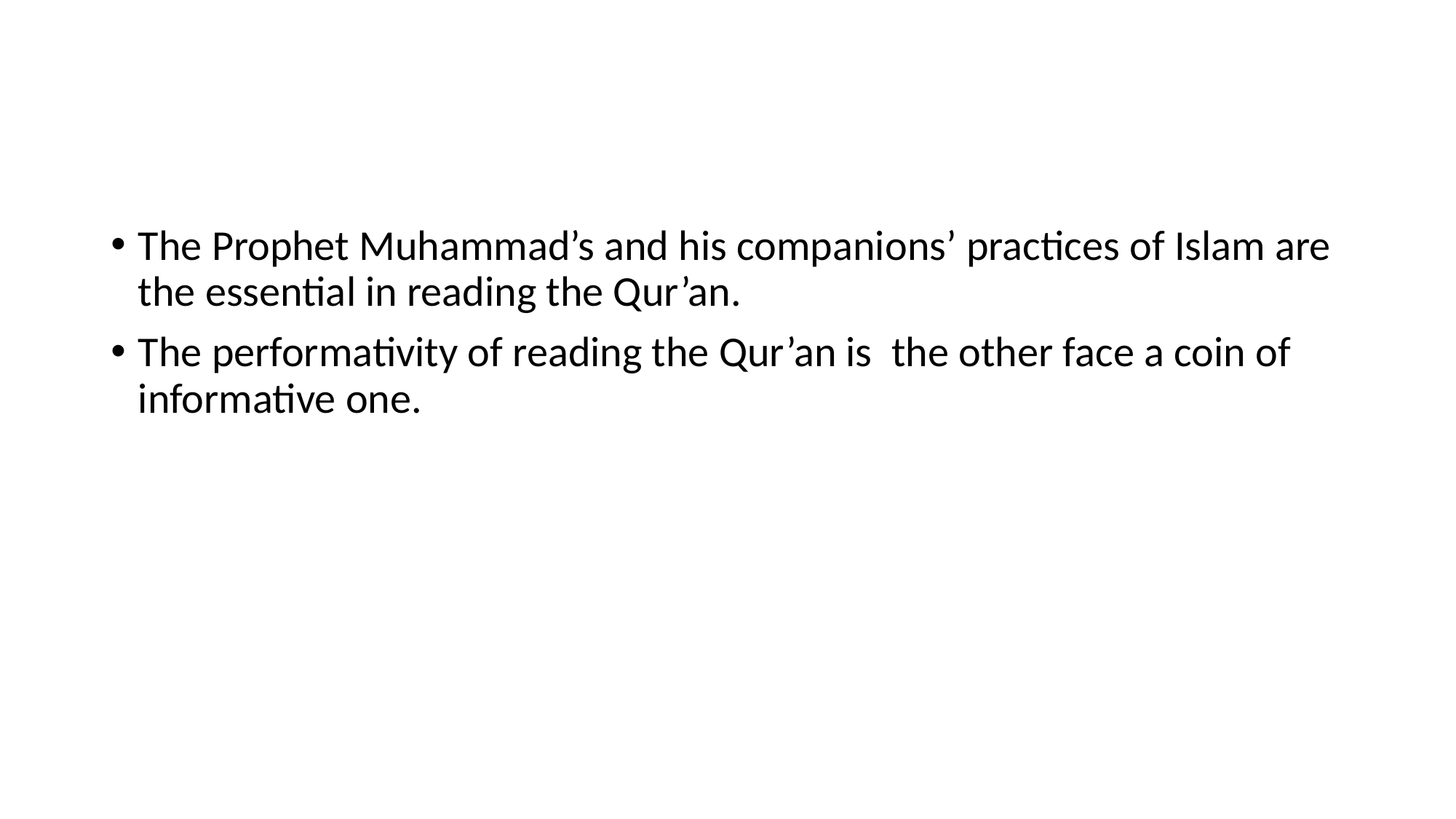

#
The Prophet Muhammad’s and his companions’ practices of Islam are the essential in reading the Qur’an.
The performativity of reading the Qur’an is  the other face a coin of informative one.